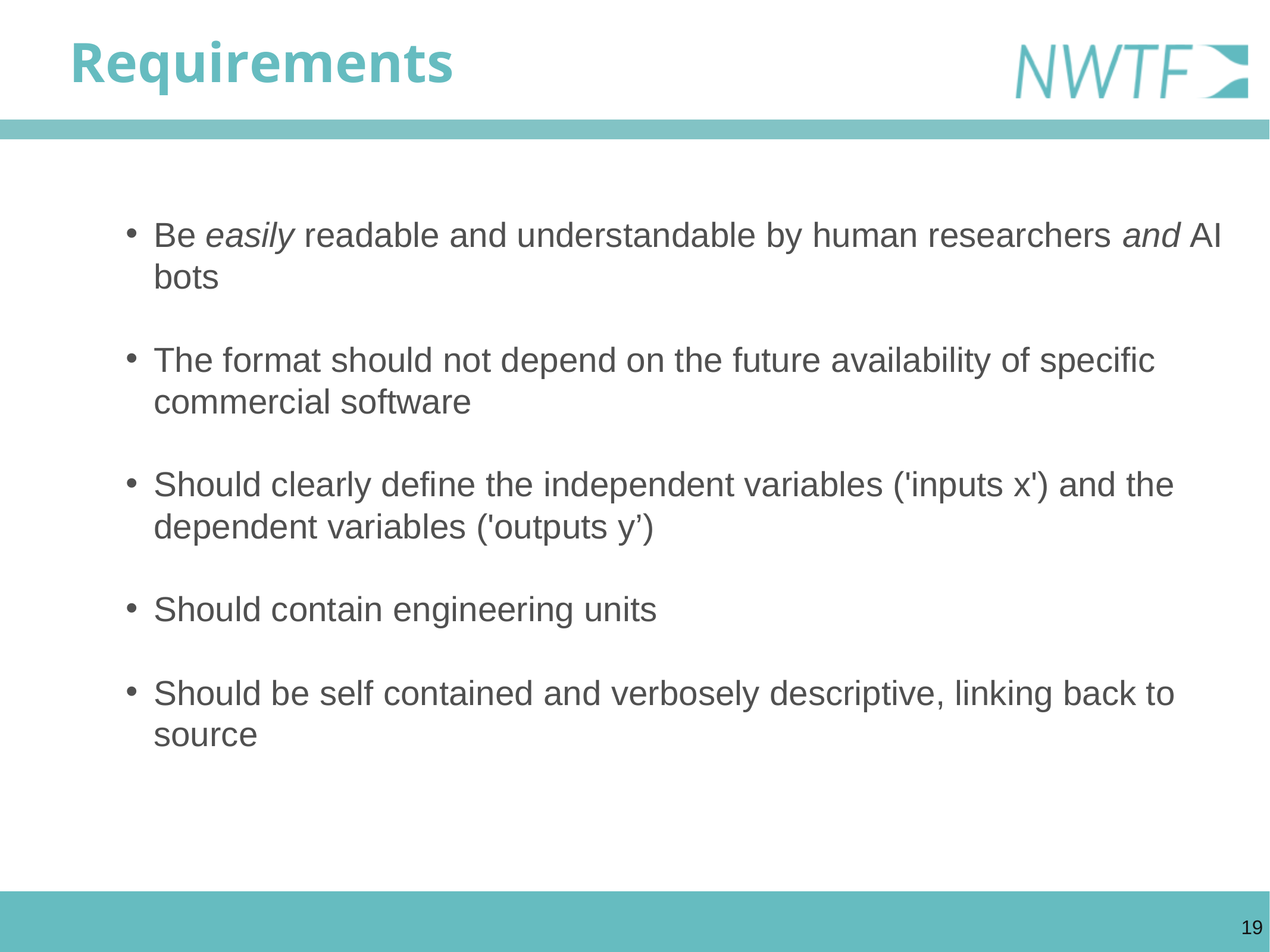

Requirements
Be easily readable and understandable by human researchers and AI bots

The format should not depend on the future availability of specific commercial software

Should clearly define the independent variables ('inputs x') and the dependent variables ('outputs y’)

Should contain engineering units

Should be self contained and verbosely descriptive, linking back to source
19